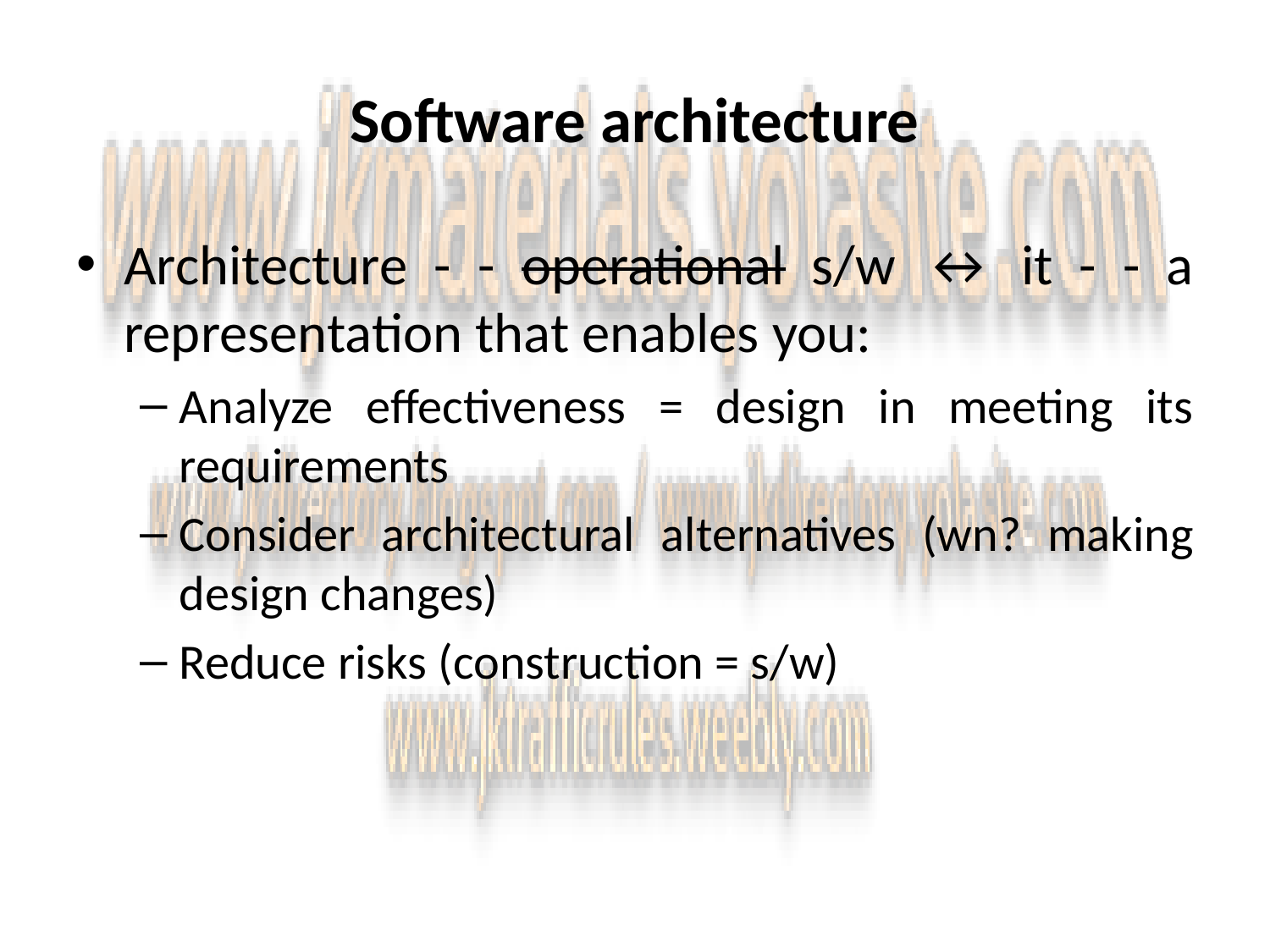

# Software architecture
Architecture - - operational s/w ↔ it - - a representation that enables you:
Analyze effectiveness = design in meeting its requirements
Consider architectural alternatives (wn? making design changes)
Reduce risks (construction = s/w)